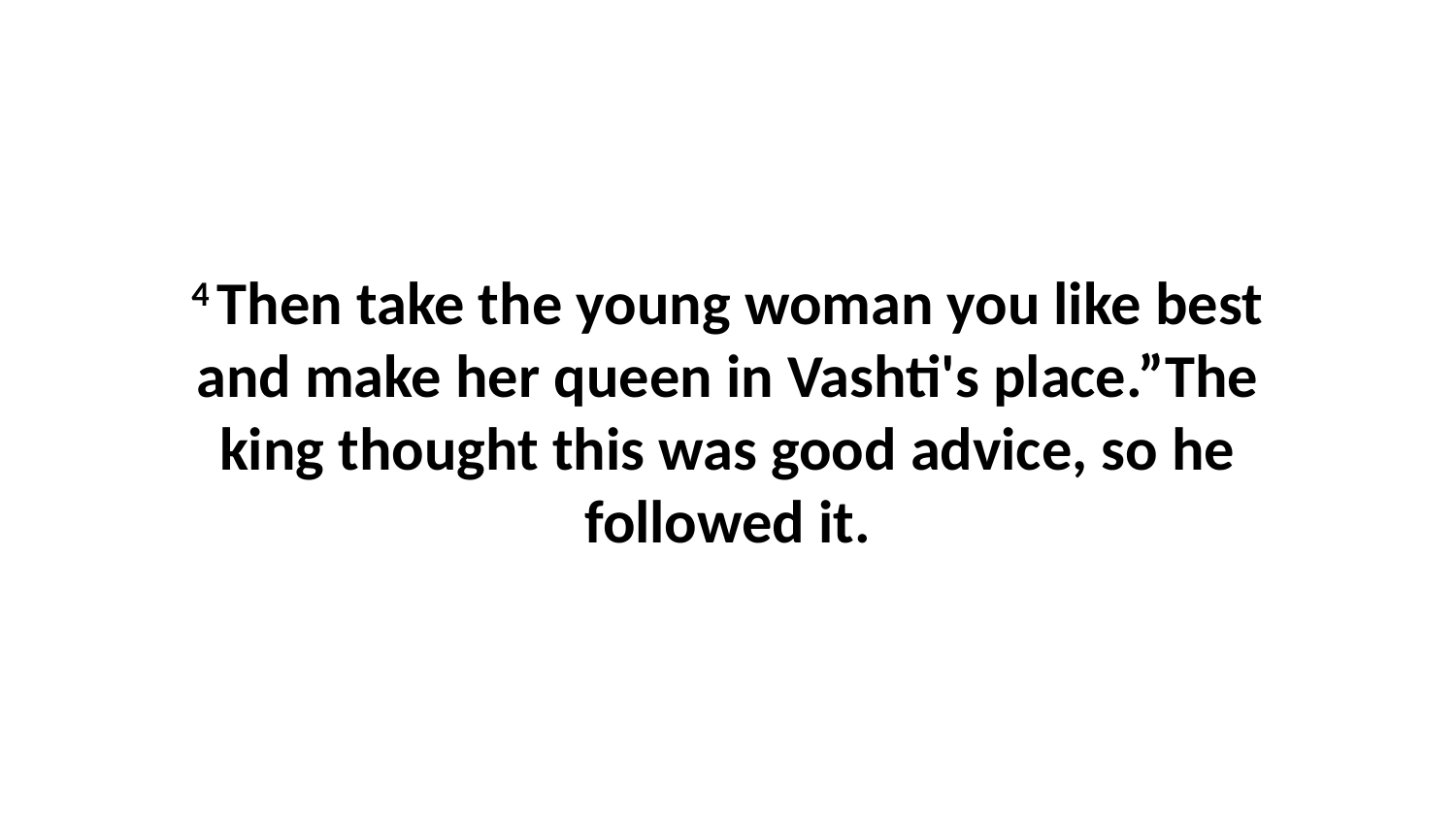

4 Then take the young woman you like best and make her queen in Vashti's place.”The king thought this was good advice, so he followed it.